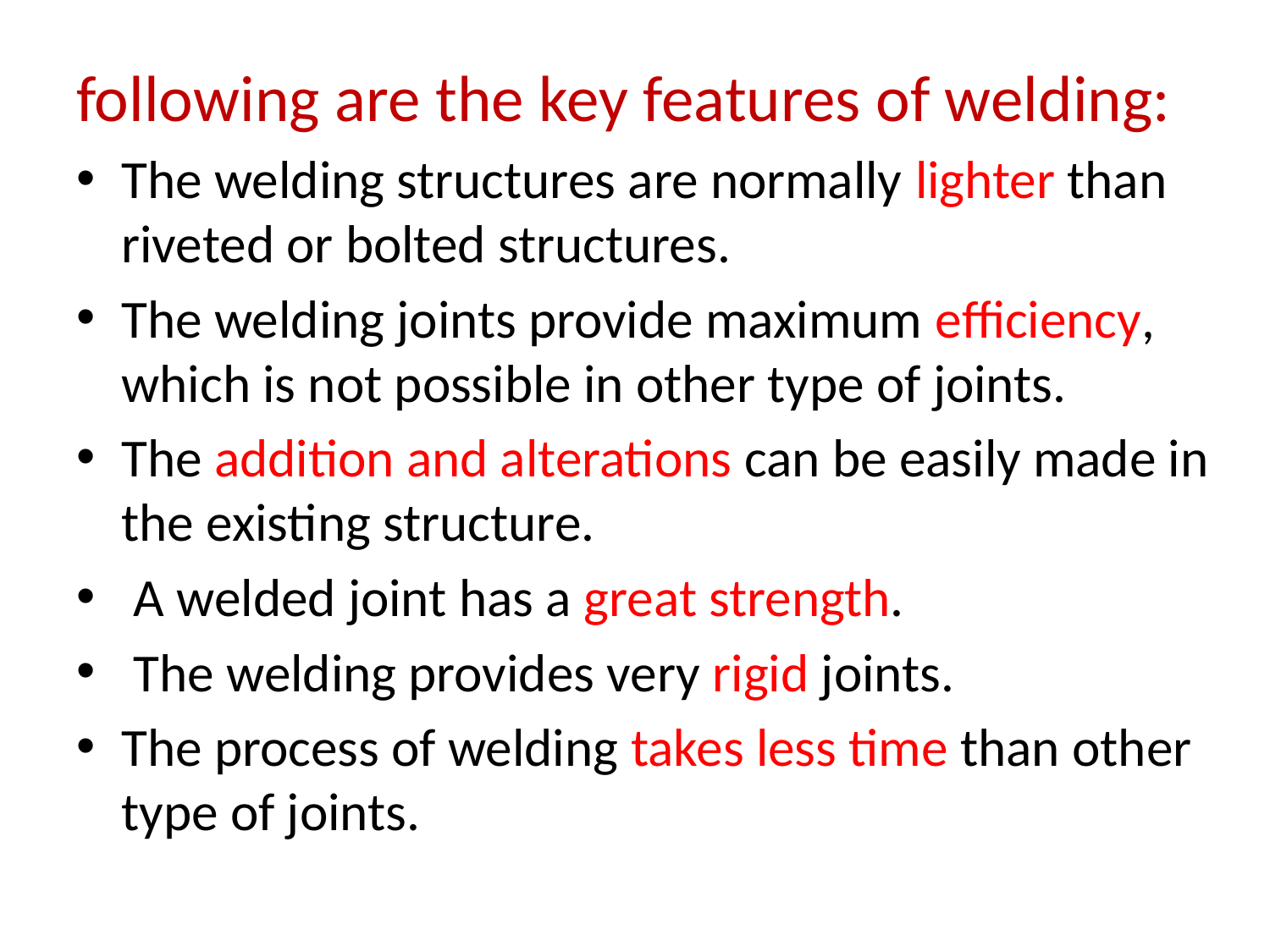

following are the key features of welding:
The welding structures are normally lighter than riveted or bolted structures.
The welding joints provide maximum efficiency, which is not possible in other type of joints.
The addition and alterations can be easily made in the existing structure.
 A welded joint has a great strength.
 The welding provides very rigid joints.
The process of welding takes less time than other type of joints.